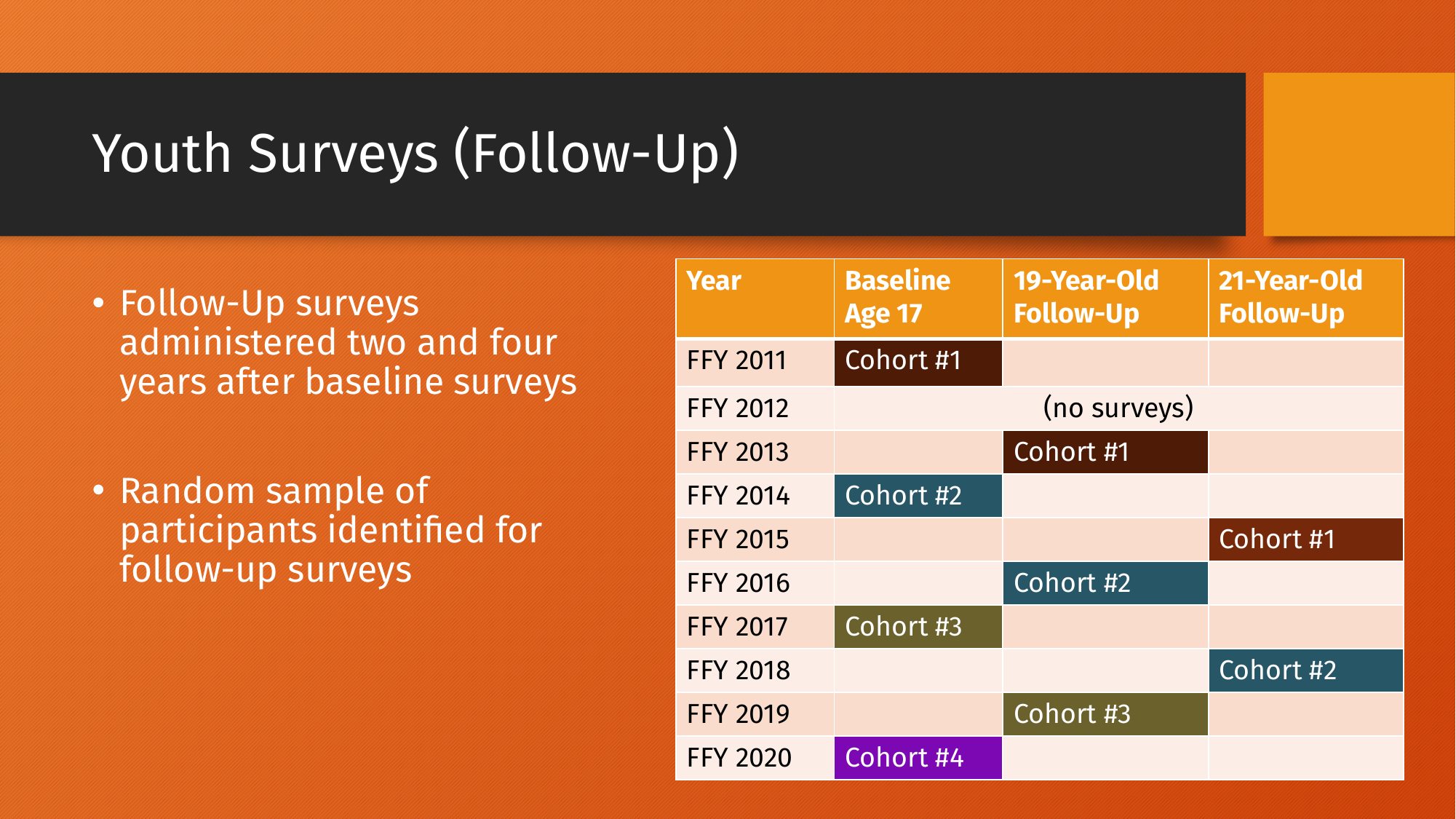

# Youth Surveys (Follow-Up)
| Year | Baseline Age 17 | 19-Year-Old Follow-Up | 21-Year-Old Follow-Up |
| --- | --- | --- | --- |
| FFY 2011 | Cohort #1 |  |  |
| FFY 2012 | (no surveys) |  |  |
| FFY 2013 |  | Cohort #1 |  |
| FFY 2014 | Cohort #2 |  |  |
| FFY 2015 |  |  | Cohort #1 |
| FFY 2016 |  | Cohort #2 |  |
| FFY 2017 | Cohort #3 |  |  |
| FFY 2018 |  |  | Cohort #2 |
| FFY 2019 |  | Cohort #3 |  |
| FFY 2020 | Cohort #4 |  |  |
Follow-Up surveys administered two and four years after baseline surveys

Random sample of participants identified for follow-up surveys